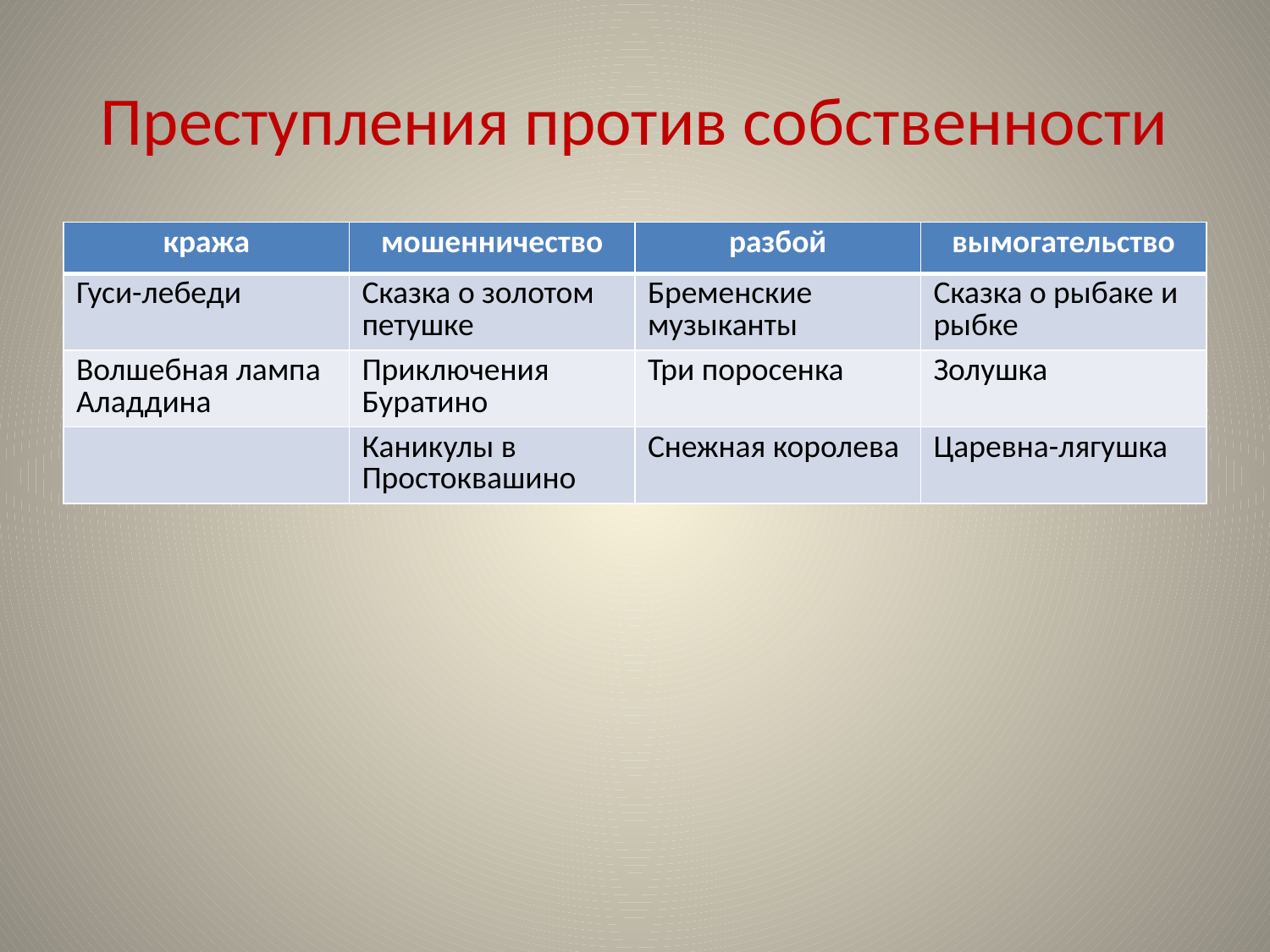

# Преступления против собственности
| кража | мошенничество | разбой | вымогательство |
| --- | --- | --- | --- |
| Гуси-лебеди | Сказка о золотом петушке | Бременские музыканты | Сказка о рыбаке и рыбке |
| Волшебная лампа Аладдина | Приключения Буратино | Три поросенка | Золушка |
|  | Каникулы в Простоквашино | Снежная королева | Царевна-лягушка |